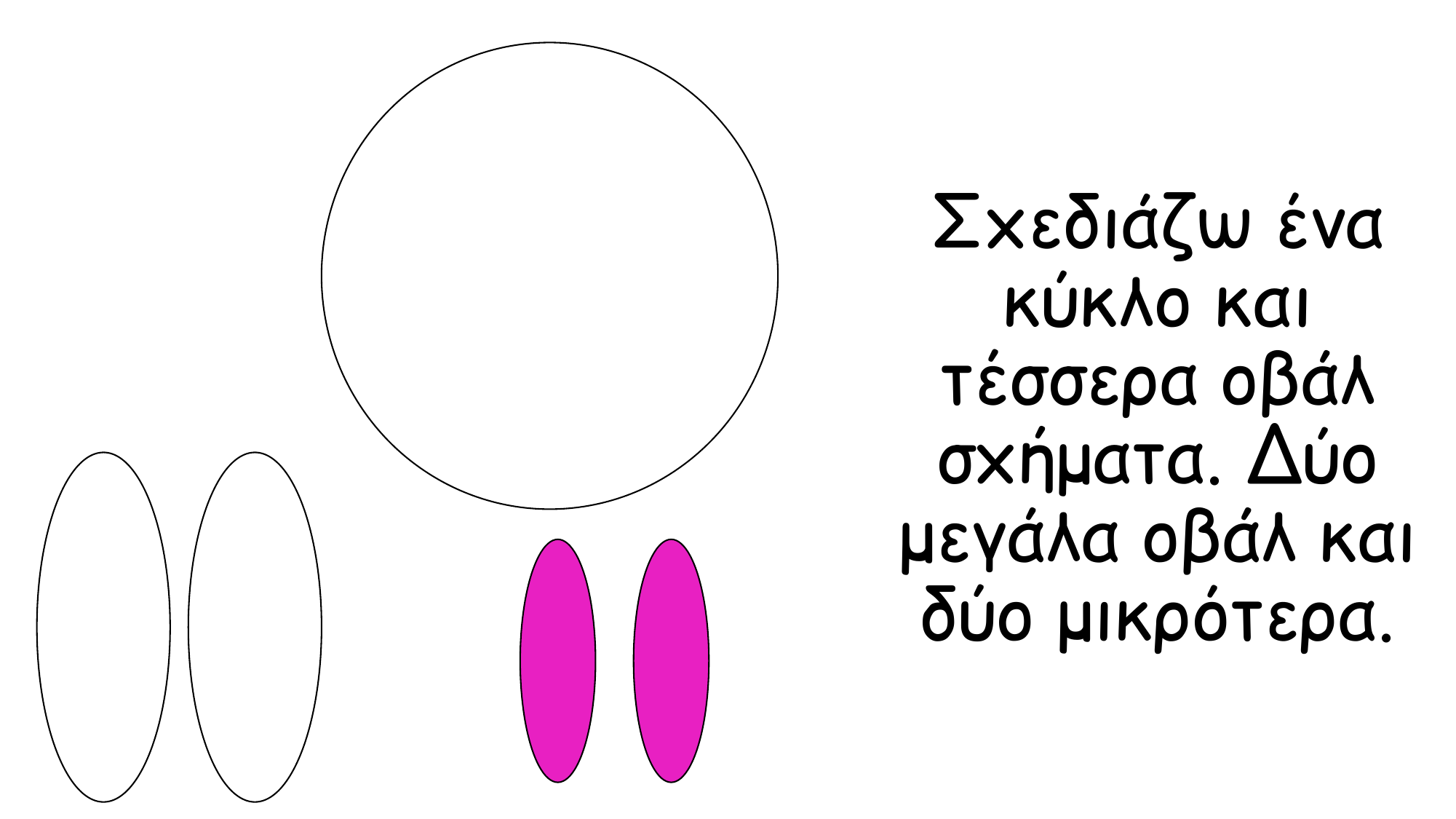

# Σχεδιάζω ένα κύκλο και τέσσερα οβάλ σχήματα. Δύο μεγάλα οβάλ και δύο μικρότερα.